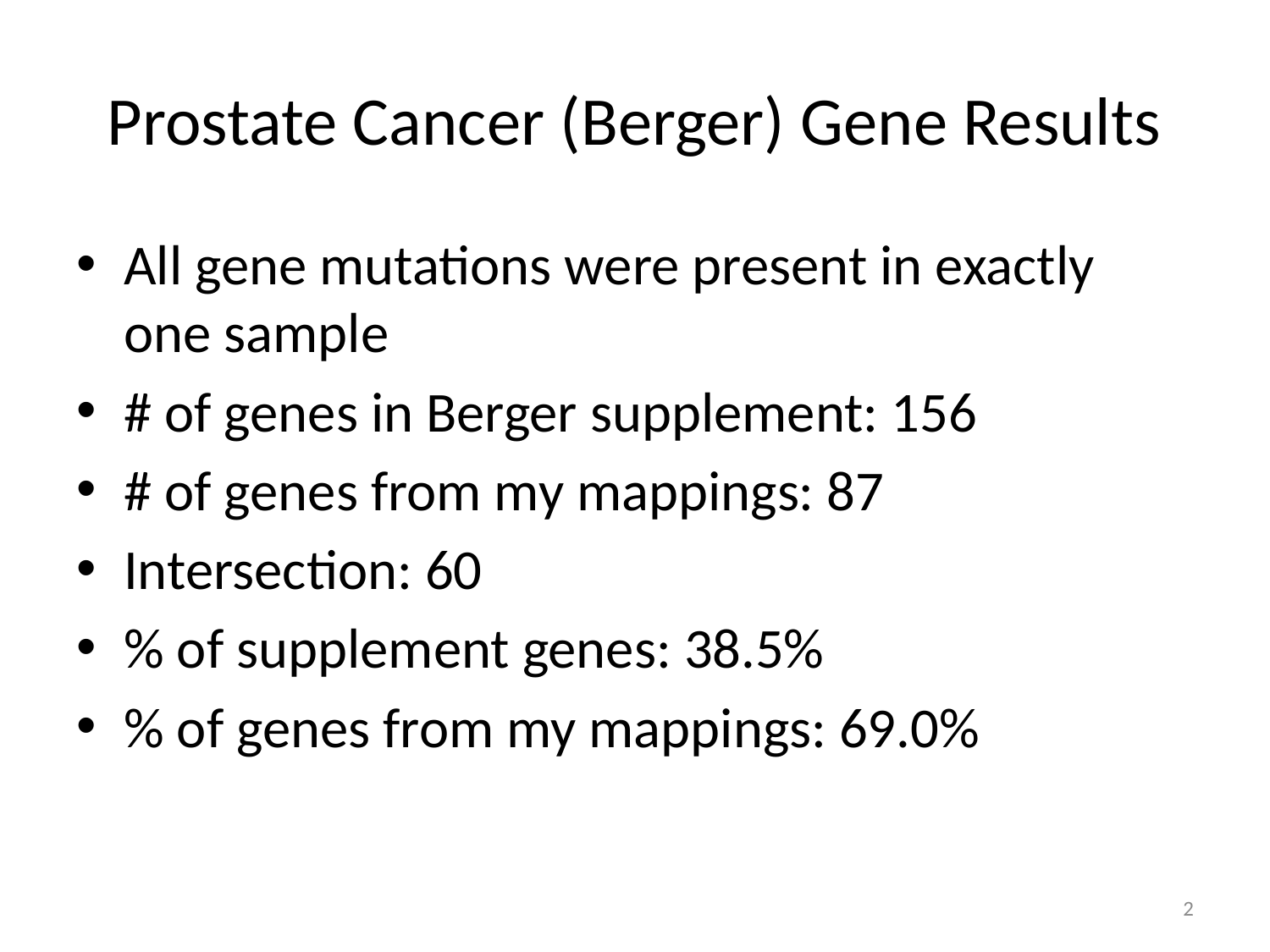

# Prostate Cancer (Berger) Gene Results
All gene mutations were present in exactly one sample
# of genes in Berger supplement: 156
# of genes from my mappings: 87
Intersection: 60
% of supplement genes: 38.5%
% of genes from my mappings: 69.0%
2